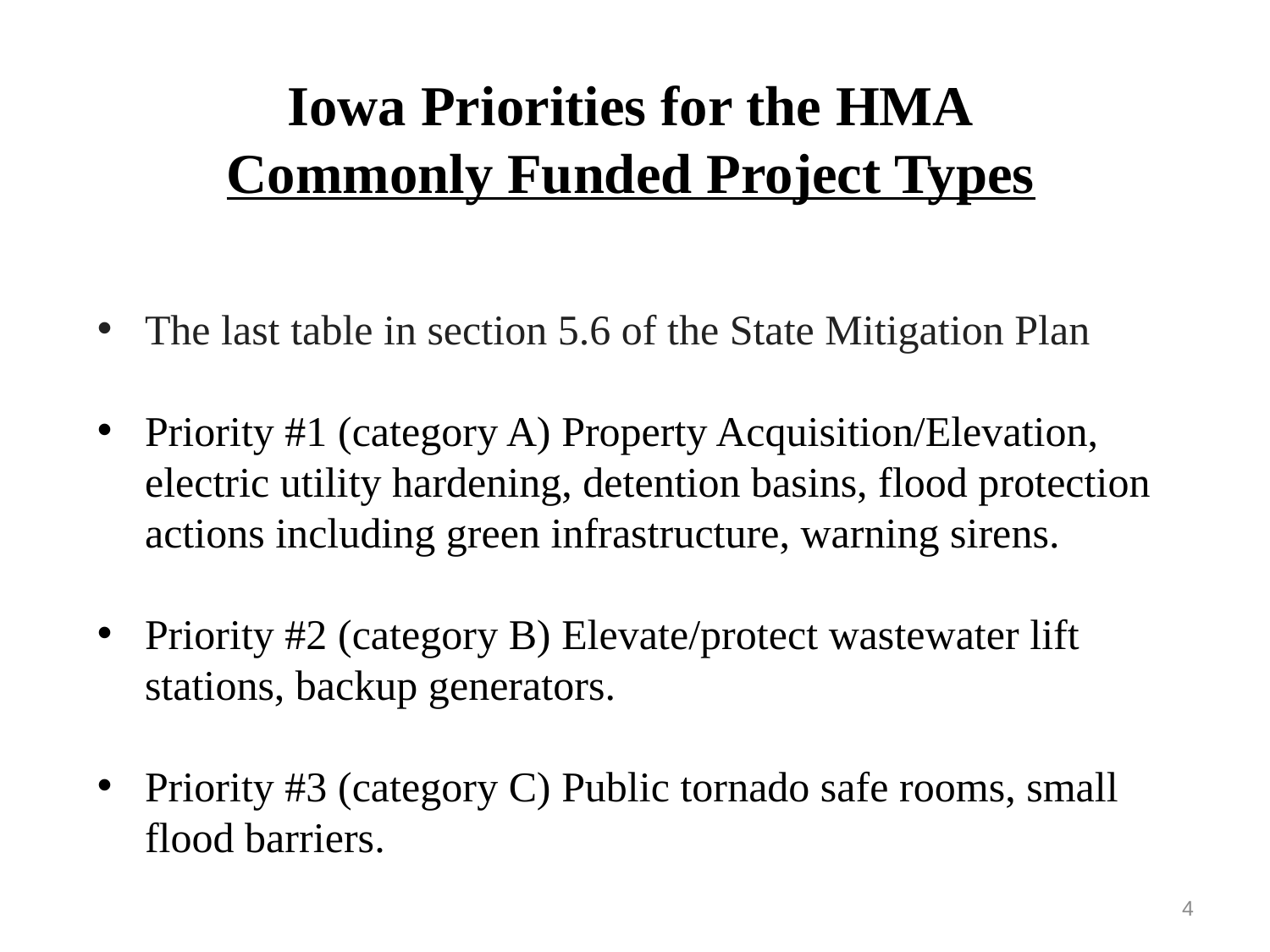

Iowa Priorities for the HMA
Commonly Funded Project Types
The last table in section 5.6 of the State Mitigation Plan

Priority #1 (category A) Property Acquisition/Elevation, electric utility hardening, detention basins, flood protection actions including green infrastructure, warning sirens.

Priority #2 (category B) Elevate/protect wastewater lift stations, backup generators.

Priority #3 (category C) Public tornado safe rooms, small flood barriers.

4